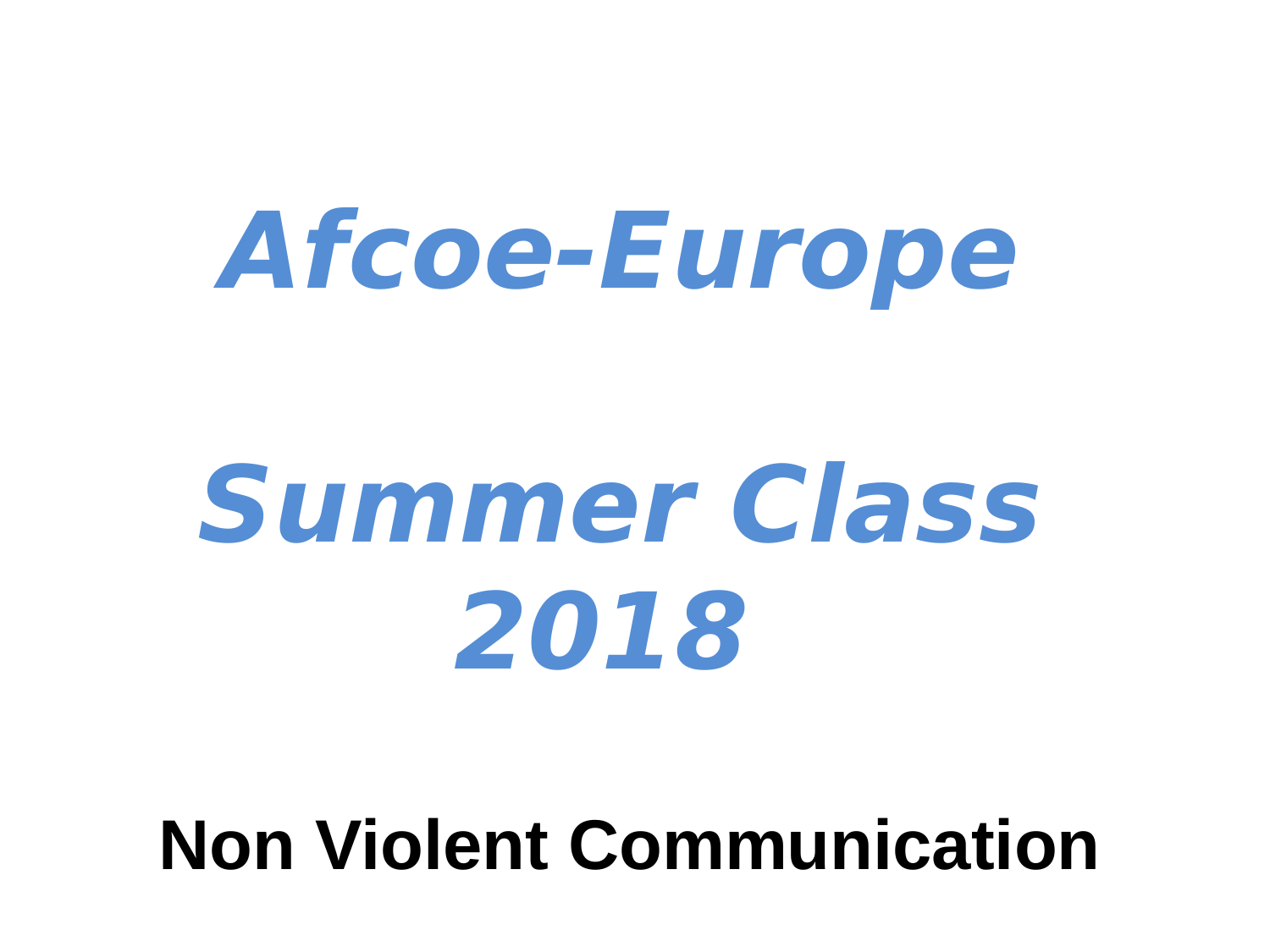

# Afcoe-Europe Summer Class 2018
Non Violent Communication